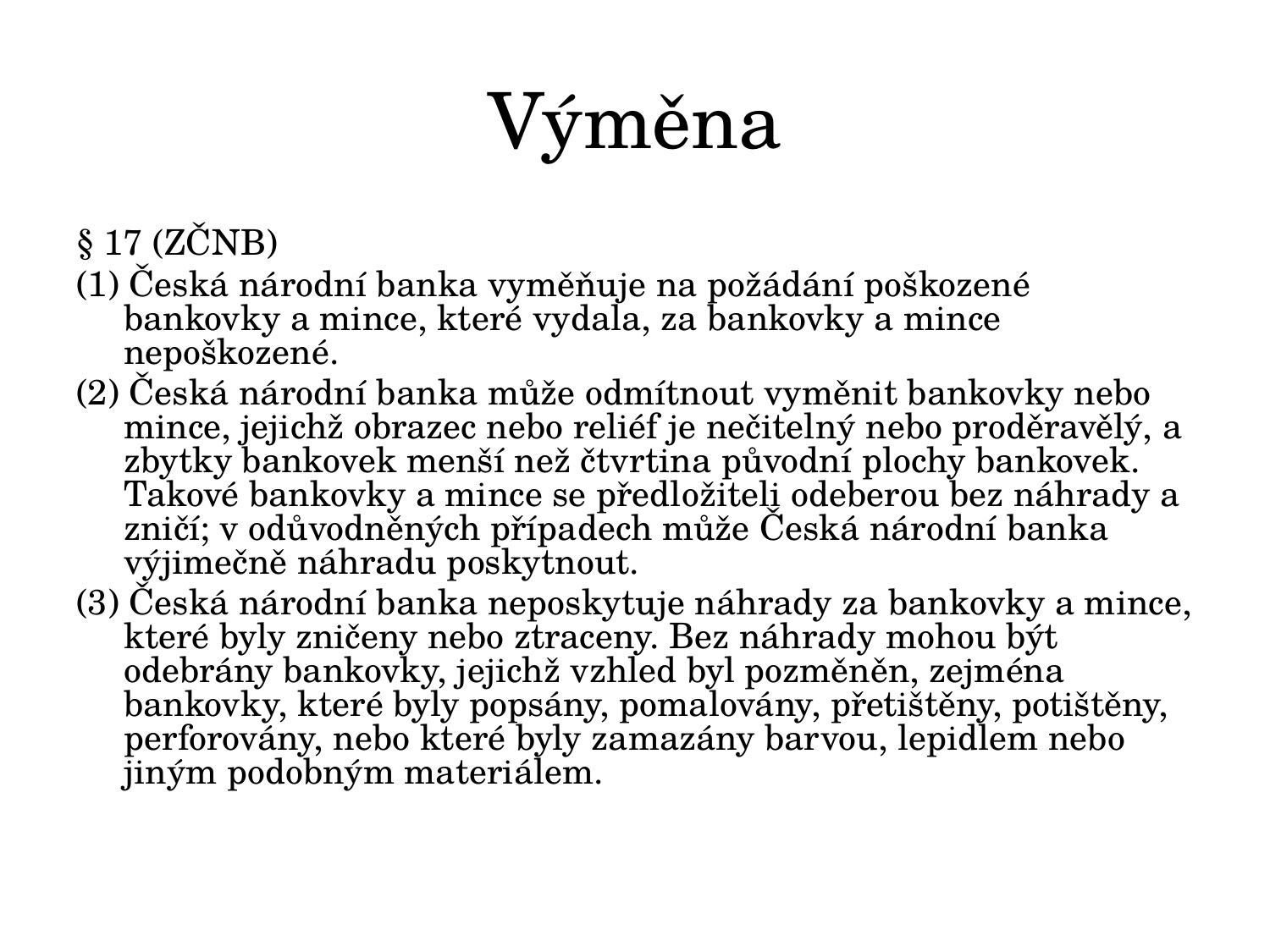

# Výměna
§ 17 (ZČNB)
(1) Česká národní banka vyměňuje na požádání poškozené bankovky a mince, které vydala, za bankovky a mince nepoškozené.
(2) Česká národní banka může odmítnout vyměnit bankovky nebo mince, jejichž obrazec nebo reliéf je nečitelný nebo proděravělý, a zbytky bankovek menší než čtvrtina původní plochy bankovek. Takové bankovky a mince se předložiteli odeberou bez náhrady a zničí; v odůvodněných případech může Česká národní banka výjimečně náhradu poskytnout.
(3) Česká národní banka neposkytuje náhrady za bankovky a mince, které byly zničeny nebo ztraceny. Bez náhrady mohou být odebrány bankovky, jejichž vzhled byl pozměněn, zejména bankovky, které byly popsány, pomalovány, přetištěny, potištěny, perforovány, nebo které byly zamazány barvou, lepidlem nebo jiným podobným materiálem.